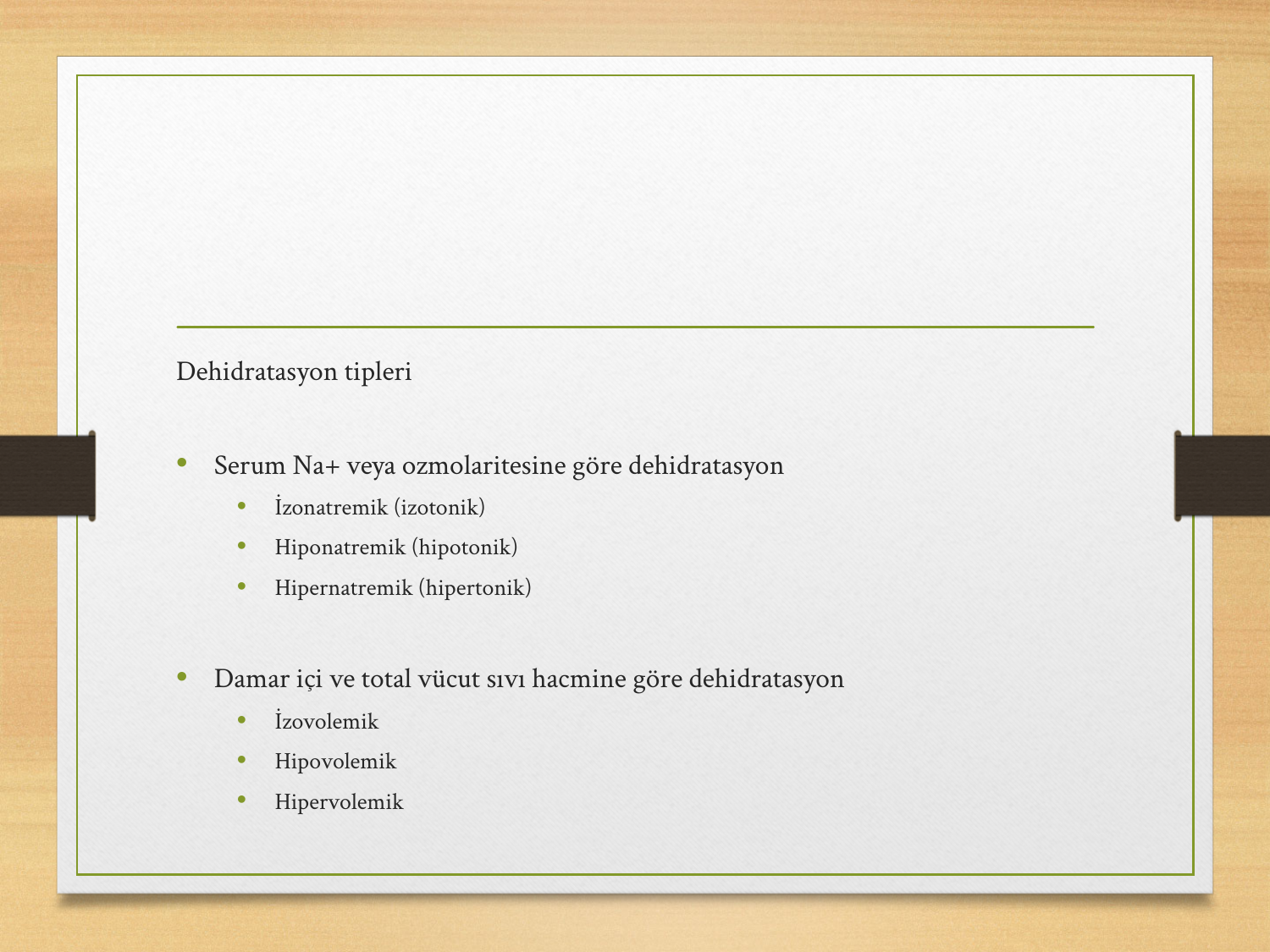

#
Dehidratasyon tipleri

Serum Na+ veya ozmolaritesine göre dehidratasyon
İzonatremik (izotonik)
Hiponatremik (hipotonik)
Hipernatremik (hipertonik)

Damar içi ve total vücut sıvı hacmine göre dehidratasyon
İzovolemik
Hipovolemik
Hipervolemik